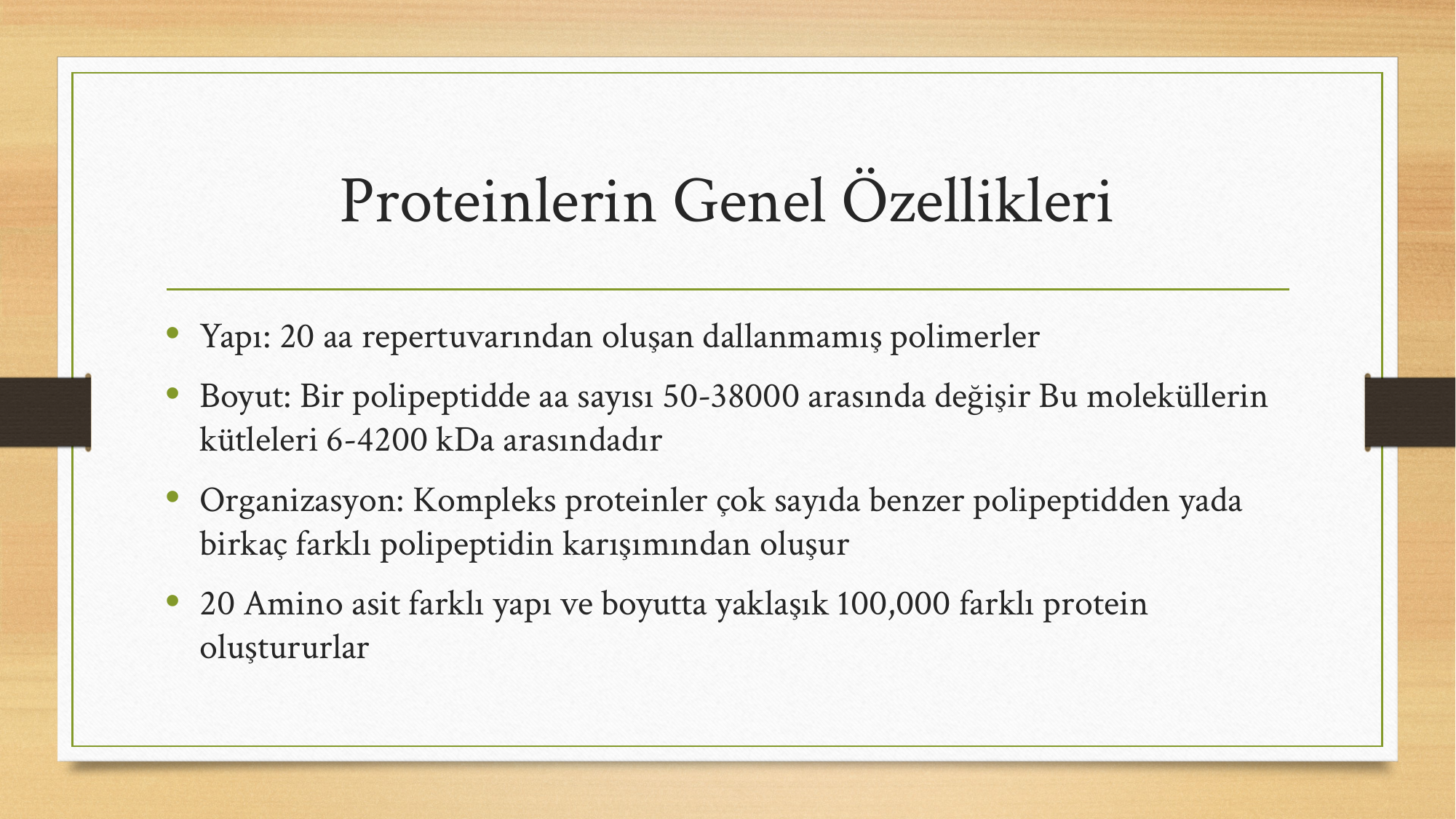

# Proteinlerin Genel Özellikleri
Yapı: 20 aa repertuvarından oluşan dallanmamış polimerler
Boyut: Bir polipeptidde aa sayısı 50-38000 arasında değişir Bu moleküllerin kütleleri 6-4200 kDa arasındadır
Organizasyon: Kompleks proteinler çok sayıda benzer polipeptidden yada birkaç farklı polipeptidin karışımından oluşur
20 Amino asit farklı yapı ve boyutta yaklaşık 100,000 farklı protein oluştururlar